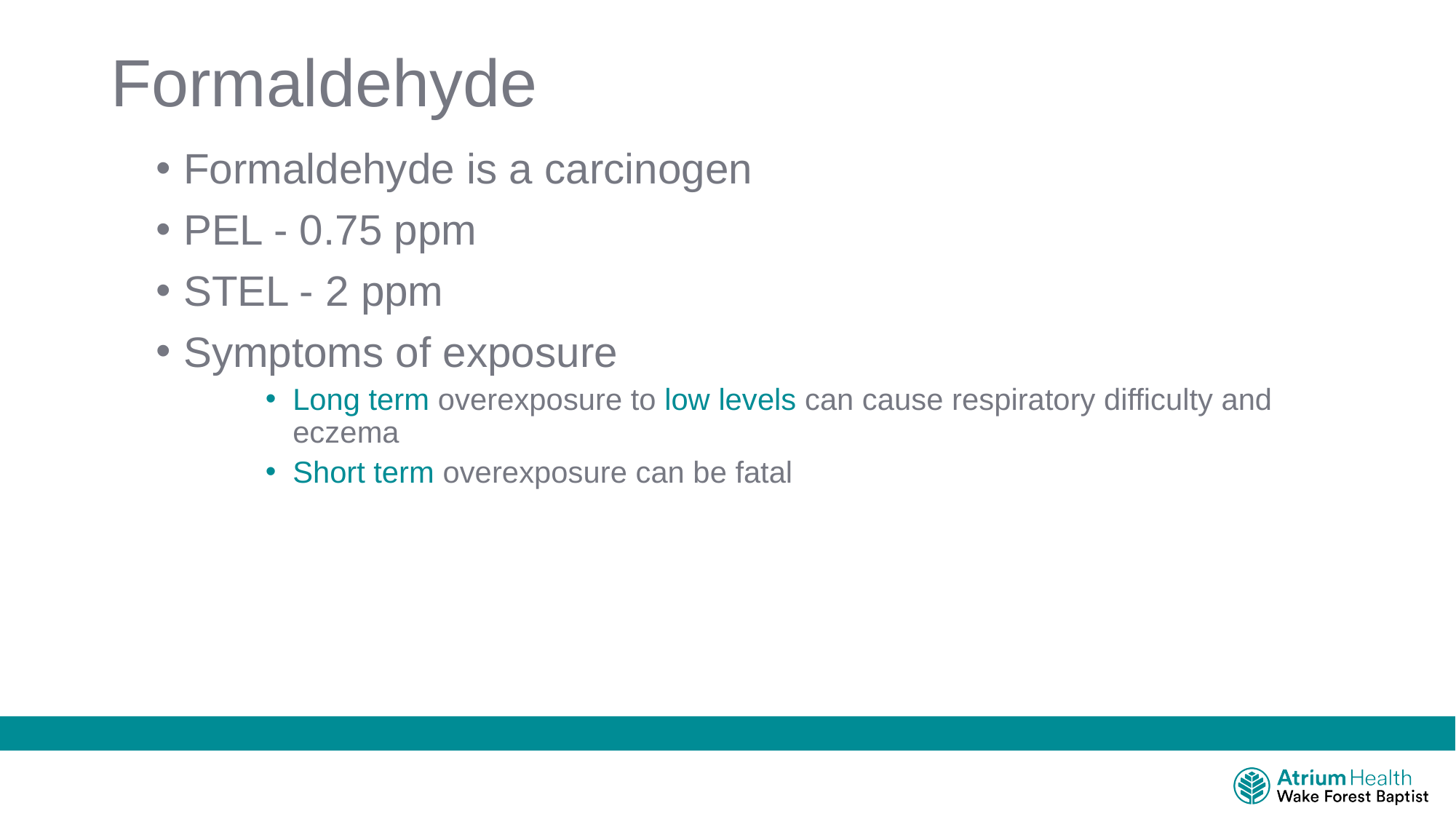

# Formaldehyde
Formaldehyde is a carcinogen
PEL - 0.75 ppm
STEL - 2 ppm
Symptoms of exposure
Long term overexposure to low levels can cause respiratory difficulty and eczema
Short term overexposure can be fatal